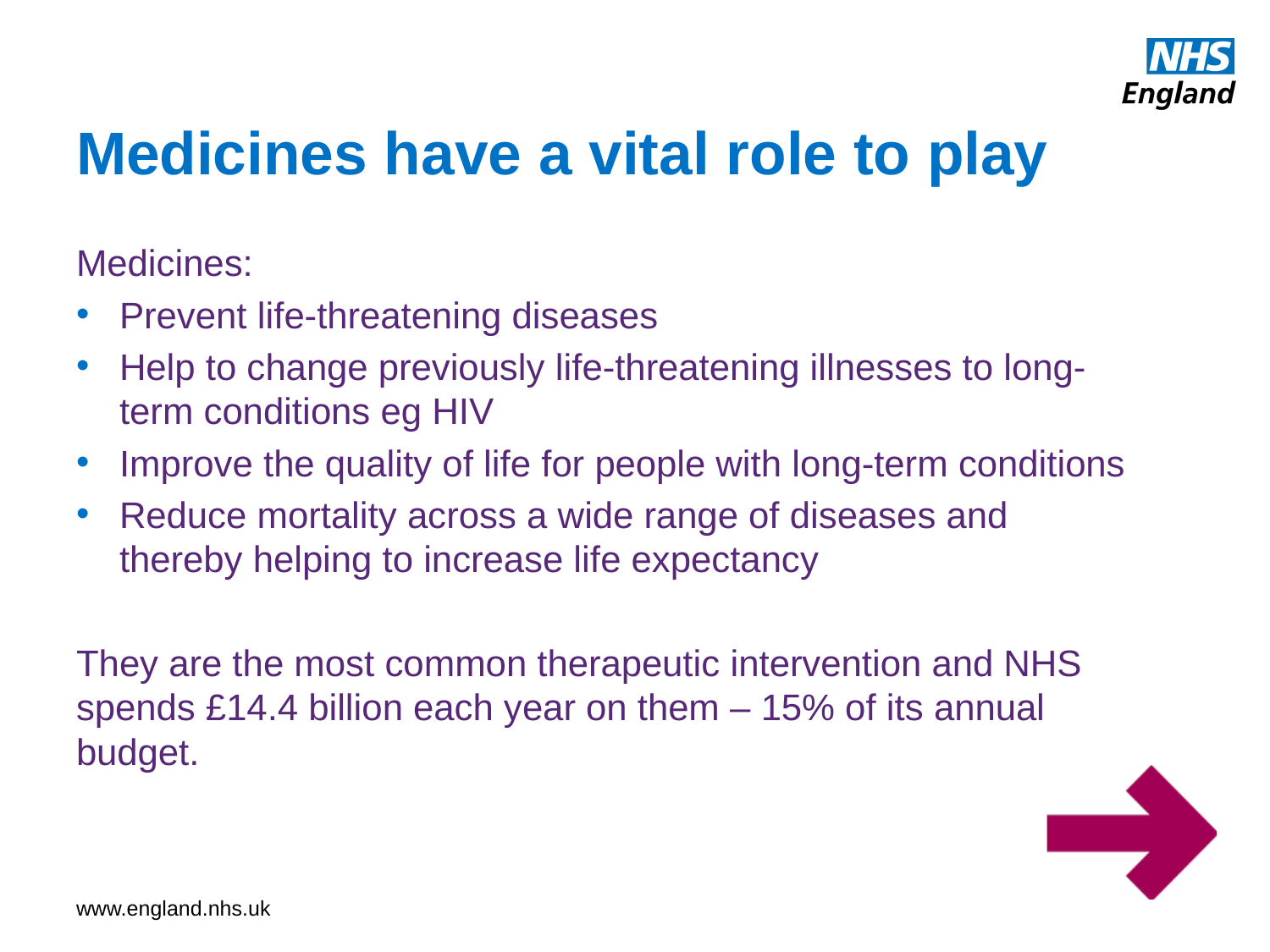

# Medicines have a vital role to play
Medicines:
Prevent life-threatening diseases
Help to change previously life-threatening illnesses to long-term conditions eg HIV
Improve the quality of life for people with long-term conditions
Reduce mortality across a wide range of diseases and thereby helping to increase life expectancy

They are the most common therapeutic intervention and NHS spends £14.4 billion each year on them – 15% of its annual budget.